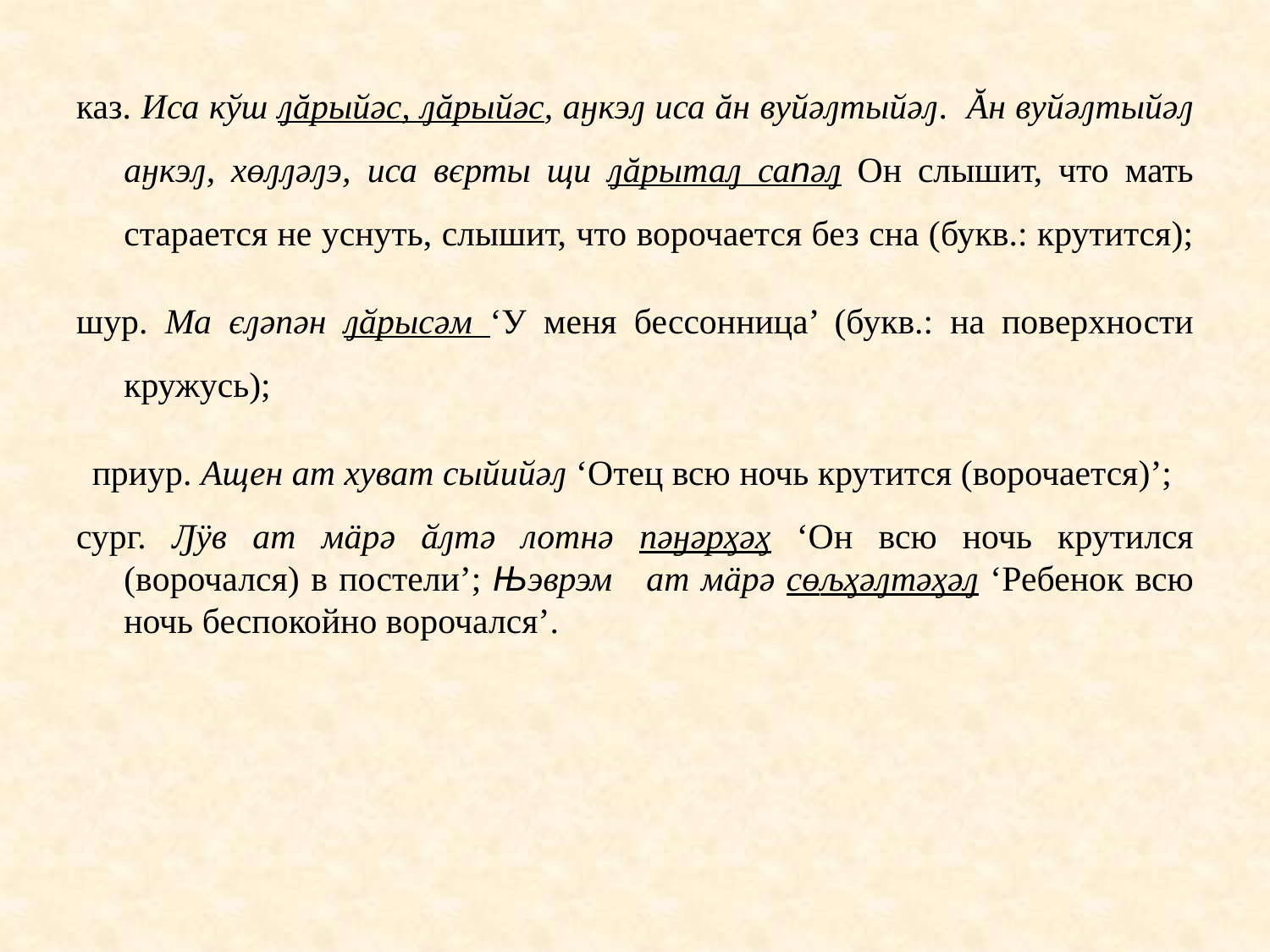

каз. Иса кўш ԓăрыйәс, ԓăрыйәс, аӈкэԓ иса ăн вуйәԓтыйәԓ.  Ăн вуйәԓтыйәԓ аӈкэԓ, хөԓԓәԓэ, иса вєрты щи ԓăрытаԓ саnәԓ Он слышит, что мать старается не уснуть, слышит, что ворочается без сна (букв.: крутится);
шур. Ма єԓәпән ԓӑрысәм ‘У меня бессонница’ (букв.: на поверхности кружусь);
приур. Ащен ат хуват сыйийәԓ ‘Отец всю ночь крутится (ворочается)’;
сург. Ԓÿв ат мäрә ӑԓтә лотнә пәӈәрӽәӽ ‘Он всю ночь крутился (ворочался) в постели’; Њэврэм   ат мäрә сөљӽәԓтәӽәԓ ‘Ребенок всю ночь беспокойно ворочался’.